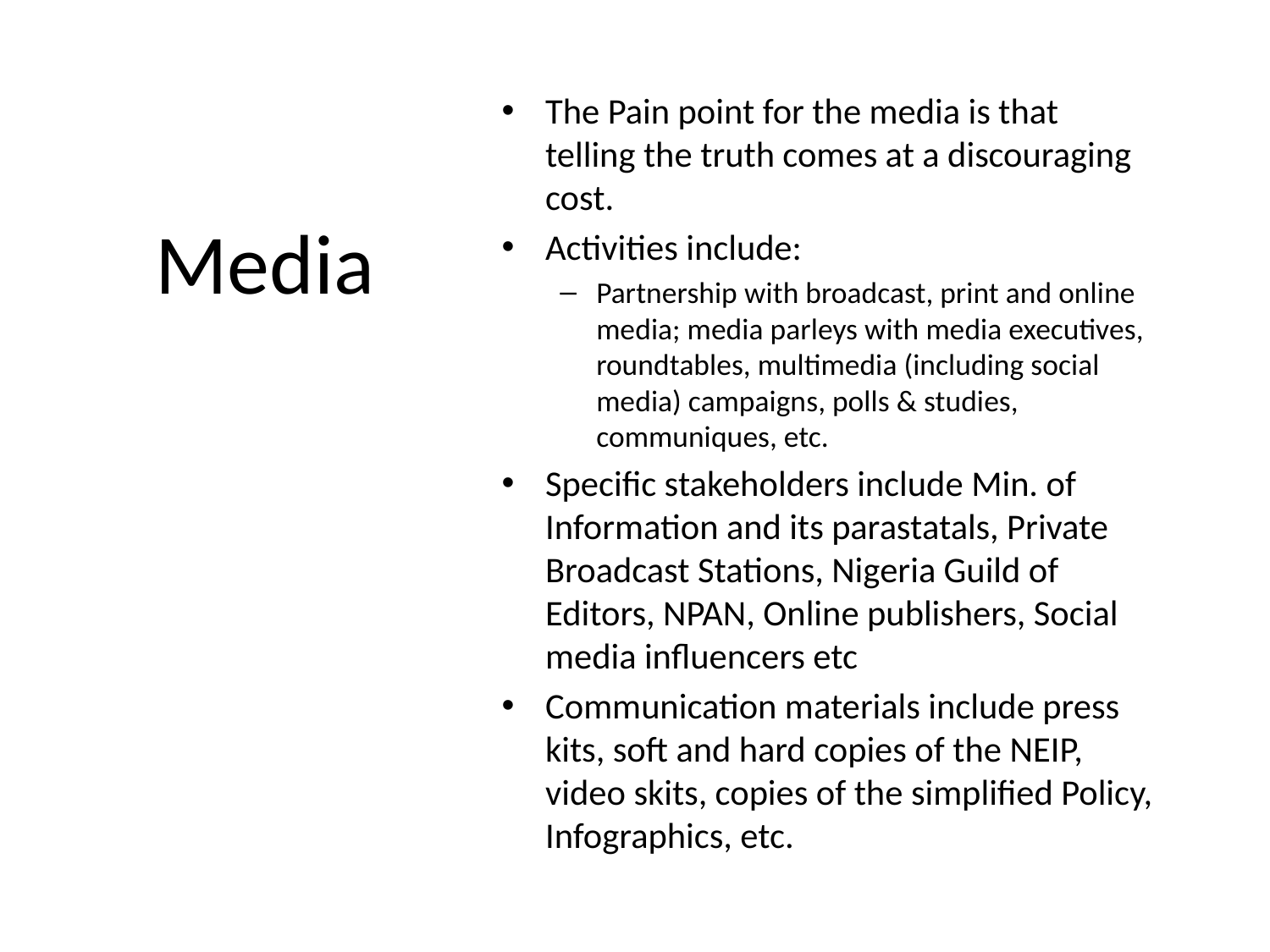

The Pain point for the media is that telling the truth comes at a discouraging cost.
Activities include:
Partnership with broadcast, print and online media; media parleys with media executives, roundtables, multimedia (including social media) campaigns, polls & studies, communiques, etc.
Specific stakeholders include Min. of Information and its parastatals, Private Broadcast Stations, Nigeria Guild of Editors, NPAN, Online publishers, Social media influencers etc
Communication materials include press kits, soft and hard copies of the NEIP, video skits, copies of the simplified Policy, Infographics, etc.
# Media